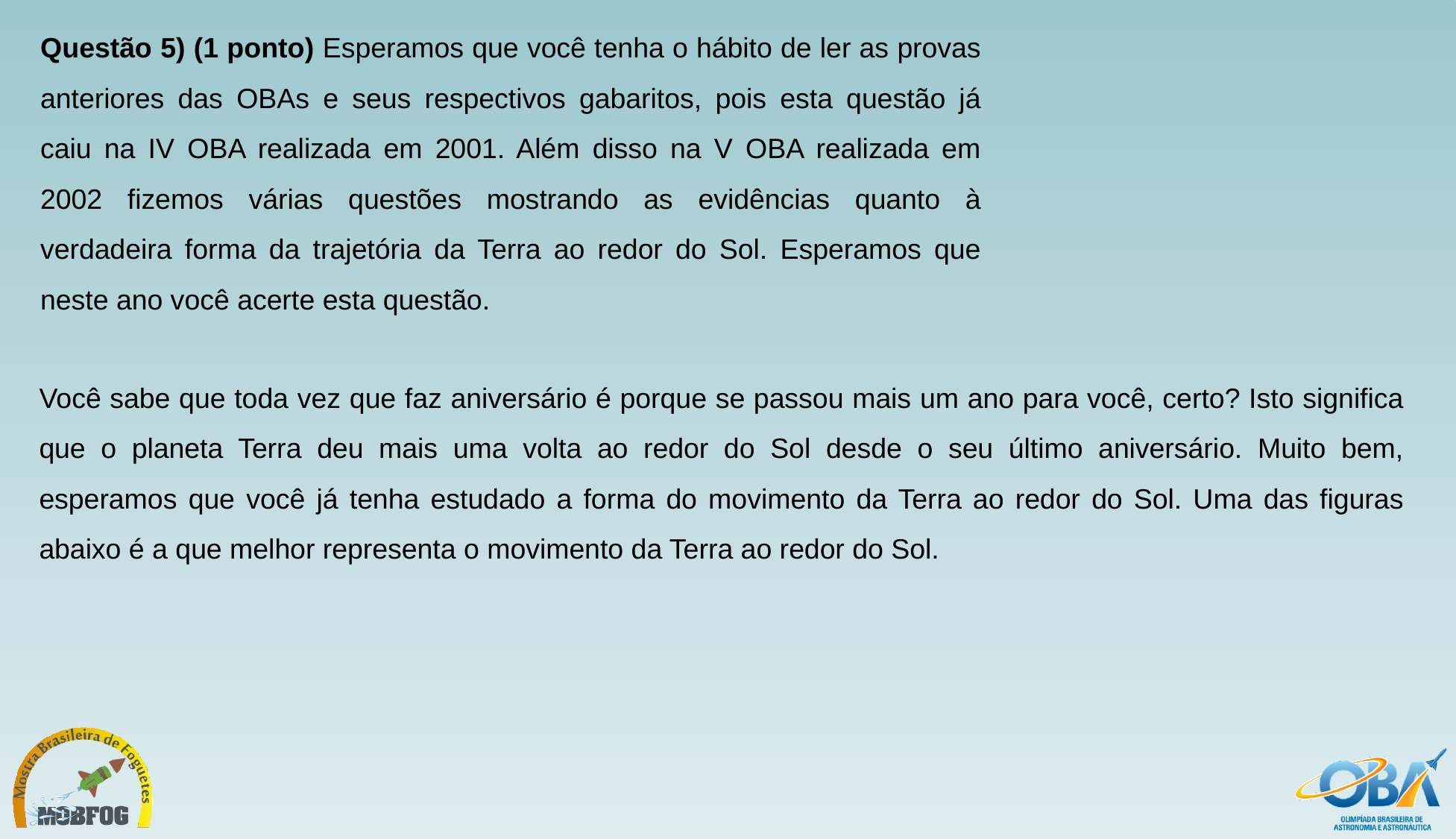

Questão 5) (1 ponto) Esperamos que você tenha o hábito de ler as provas anteriores das OBAs e seus respectivos gabaritos, pois esta questão já caiu na IV OBA realizada em 2001. Além disso na V OBA realizada em 2002 fizemos várias questões mostrando as evidências quanto à verdadeira forma da trajetória da Terra ao redor do Sol. Esperamos que neste ano você acerte esta questão.
Você sabe que toda vez que faz aniversário é porque se passou mais um ano para você, certo? Isto significa que o planeta Terra deu mais uma volta ao redor do Sol desde o seu último aniversário. Muito bem, esperamos que você já tenha estudado a forma do movimento da Terra ao redor do Sol. Uma das figuras abaixo é a que melhor representa o movimento da Terra ao redor do Sol.